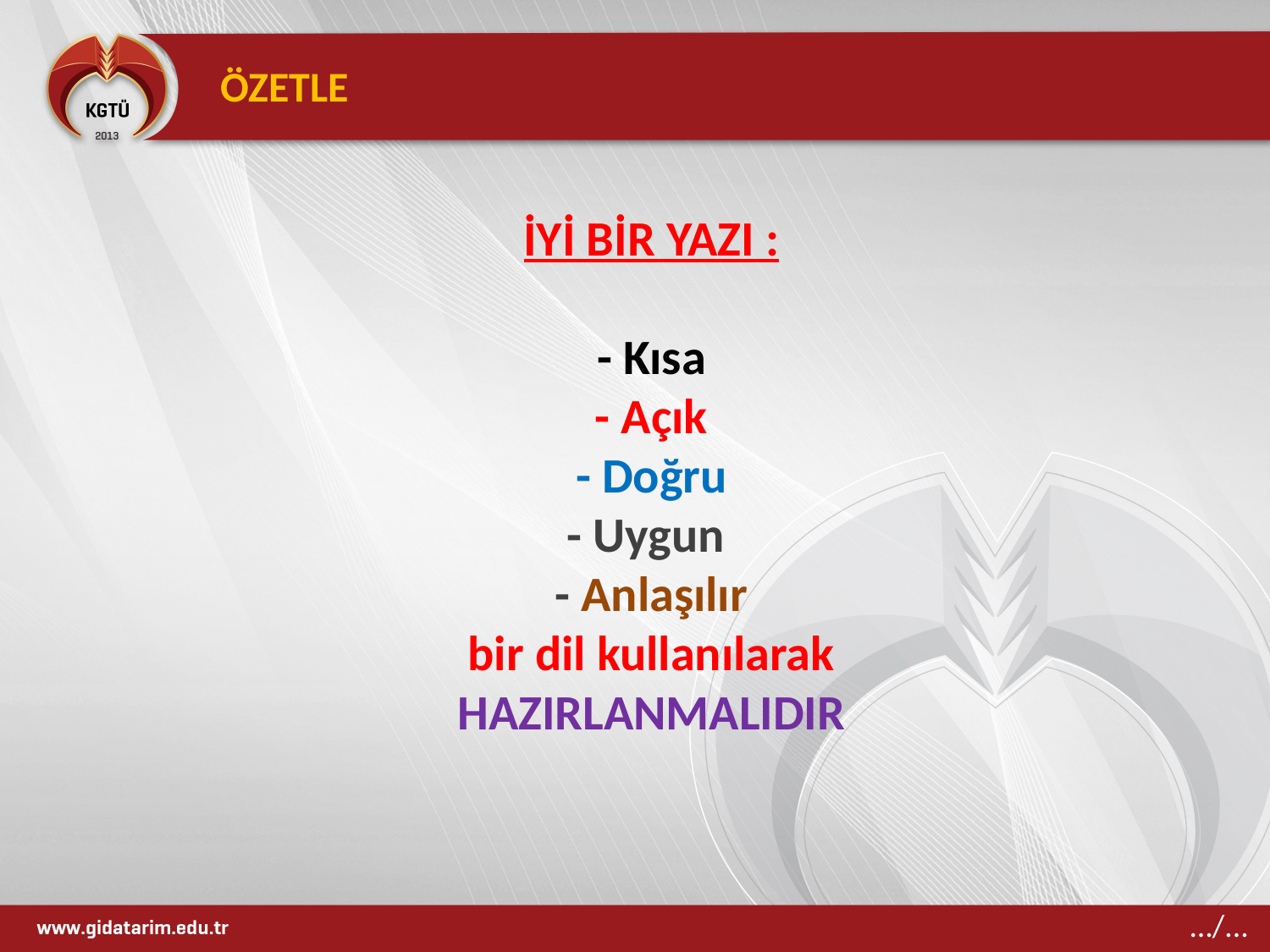

ÖZETLE
İYİ BİR YAZI :
- Kısa
- Açık
- Doğru
- Uygun
- Anlaşılır
bir dil kullanılarak HAZIRLANMALIDIR
…/...